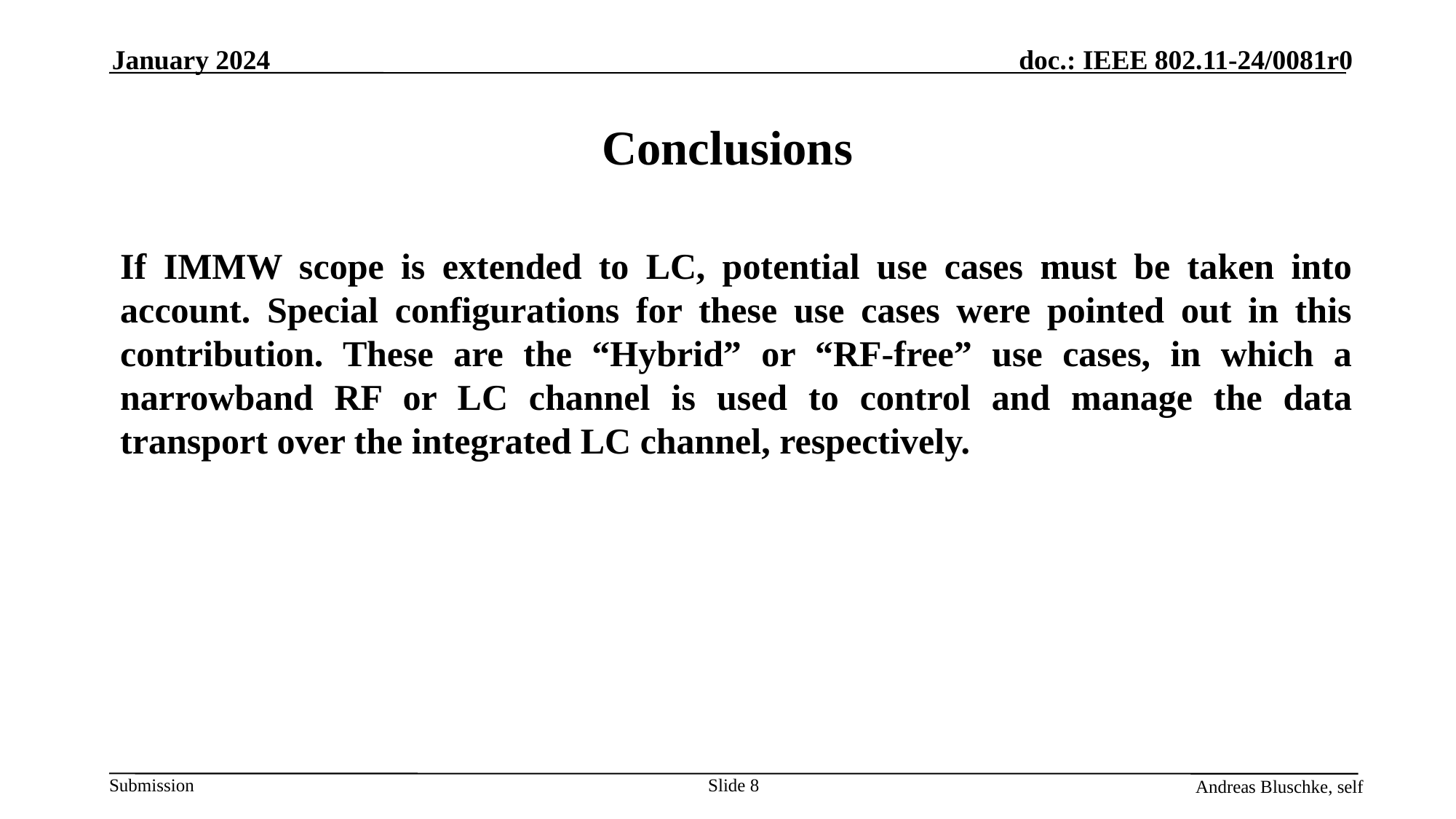

January 2024
# Conclusions
If IMMW scope is extended to LC, potential use cases must be taken into account. Special configurations for these use cases were pointed out in this contribution. These are the “Hybrid” or “RF-free” use cases, in which a narrowband RF or LC channel is used to control and manage the data transport over the integrated LC channel, respectively.
Slide 8
Andreas Bluschke, self